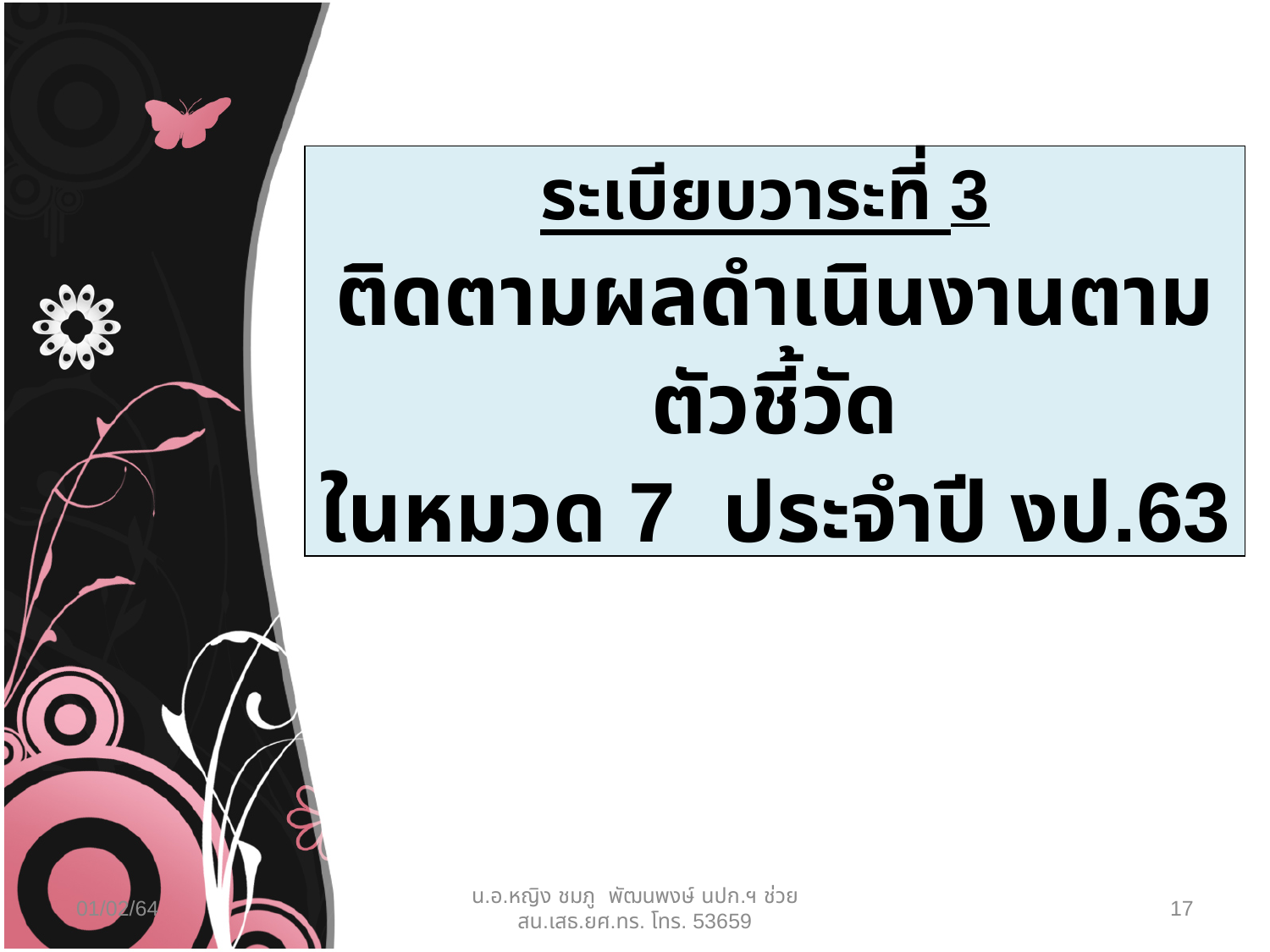

# ระเบียบวาระที่ 3 ติดตามผลดำเนินงานตามตัวชี้วัด ในหมวด 7  ประจำปี งป.63
01/02/64
น.อ.หญิง ชมภู  พัฒนพงษ์ นปก.ฯ ช่วย สน.เสธ.ยศ.ทร. โทร. 53659
17